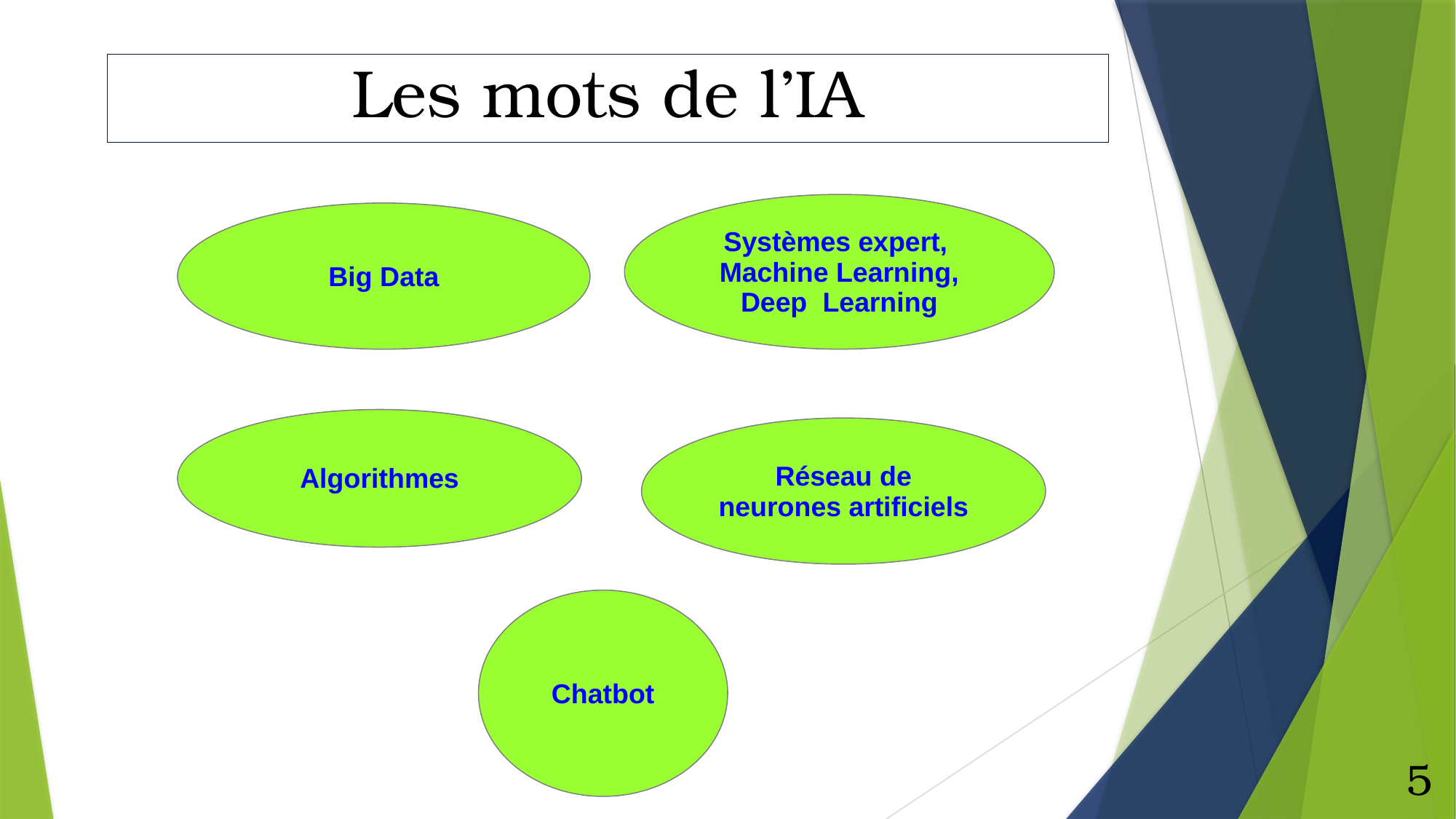

Les mots de l’IA
Systèmes expert,
Machine Learning,
Deep  Learning
Big Data
Algorithmes
Réseau de neurones artificiels
Chatbot
5